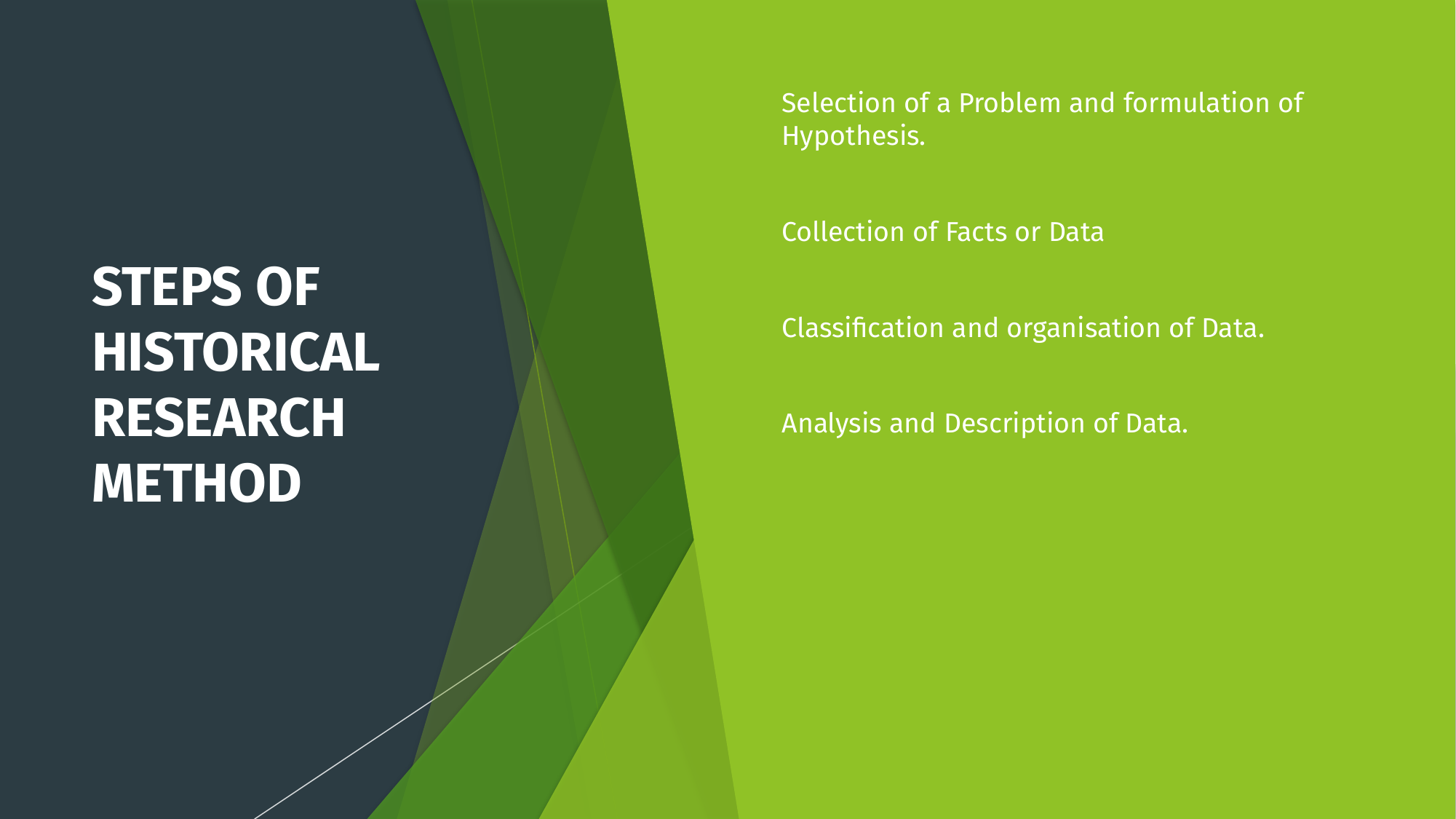

# STEPS OF HISTORICAL RESEARCH METHOD
Selection of a Problem and formulation of Hypothesis.

Collection of Facts or Data

Classification and organisation of Data.

Analysis and Description of Data.